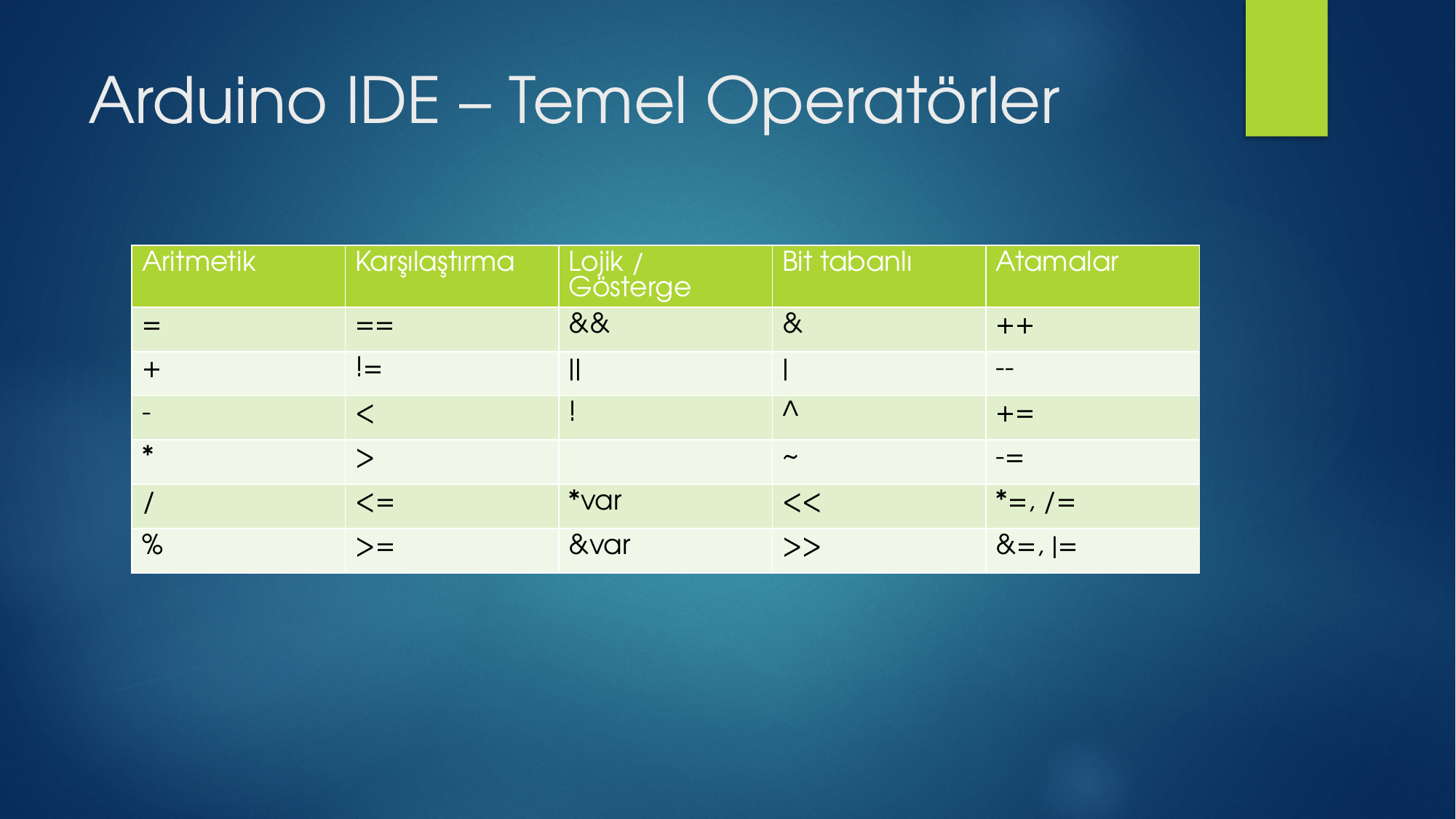

# Arduino IDE – Temel Operatörler
| Aritmetik | Karşılaştırma | Lojik / Gösterge | Bit tabanlı | Atamalar |
| --- | --- | --- | --- | --- |
| = | == | && | & | ++ |
| + | != | || | | | -- |
| - | < | ! | ^ | += |
| \* | > |  | ~ | -= |
| / | <= | \*var | << | \*=, /= |
| % | >= | &var | >> | &=, |= |